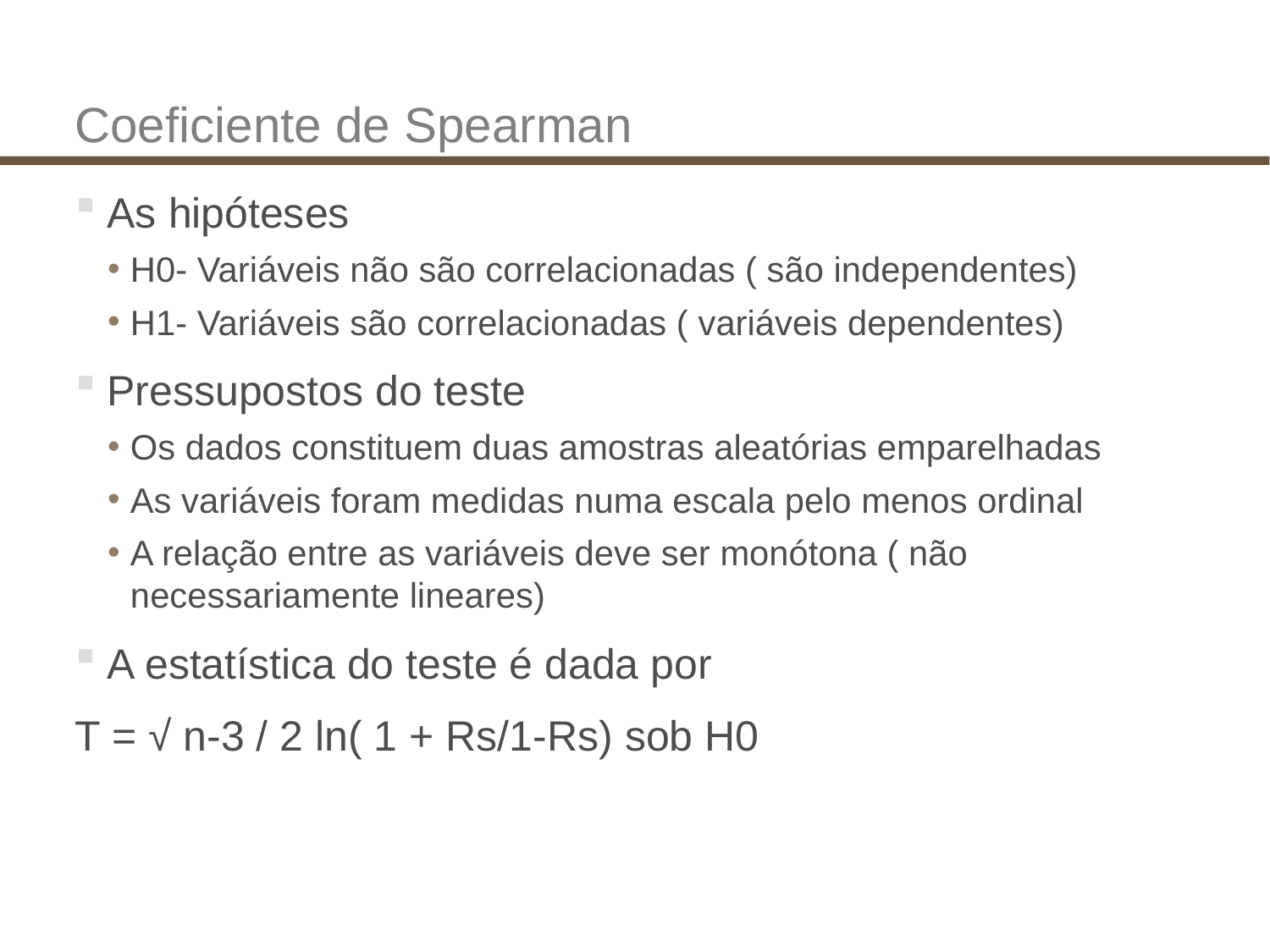

# Coeficiente de Spearman
As hipóteses
H0- Variáveis não são correlacionadas ( são independentes)
H1- Variáveis são correlacionadas ( variáveis dependentes)
Pressupostos do teste
Os dados constituem duas amostras aleatórias emparelhadas
As variáveis foram medidas numa escala pelo menos ordinal
A relação entre as variáveis deve ser monótona ( não necessariamente lineares)
A estatística do teste é dada por
T = √ n-3 / 2 ln( 1 + Rs/1-Rs) sob H0